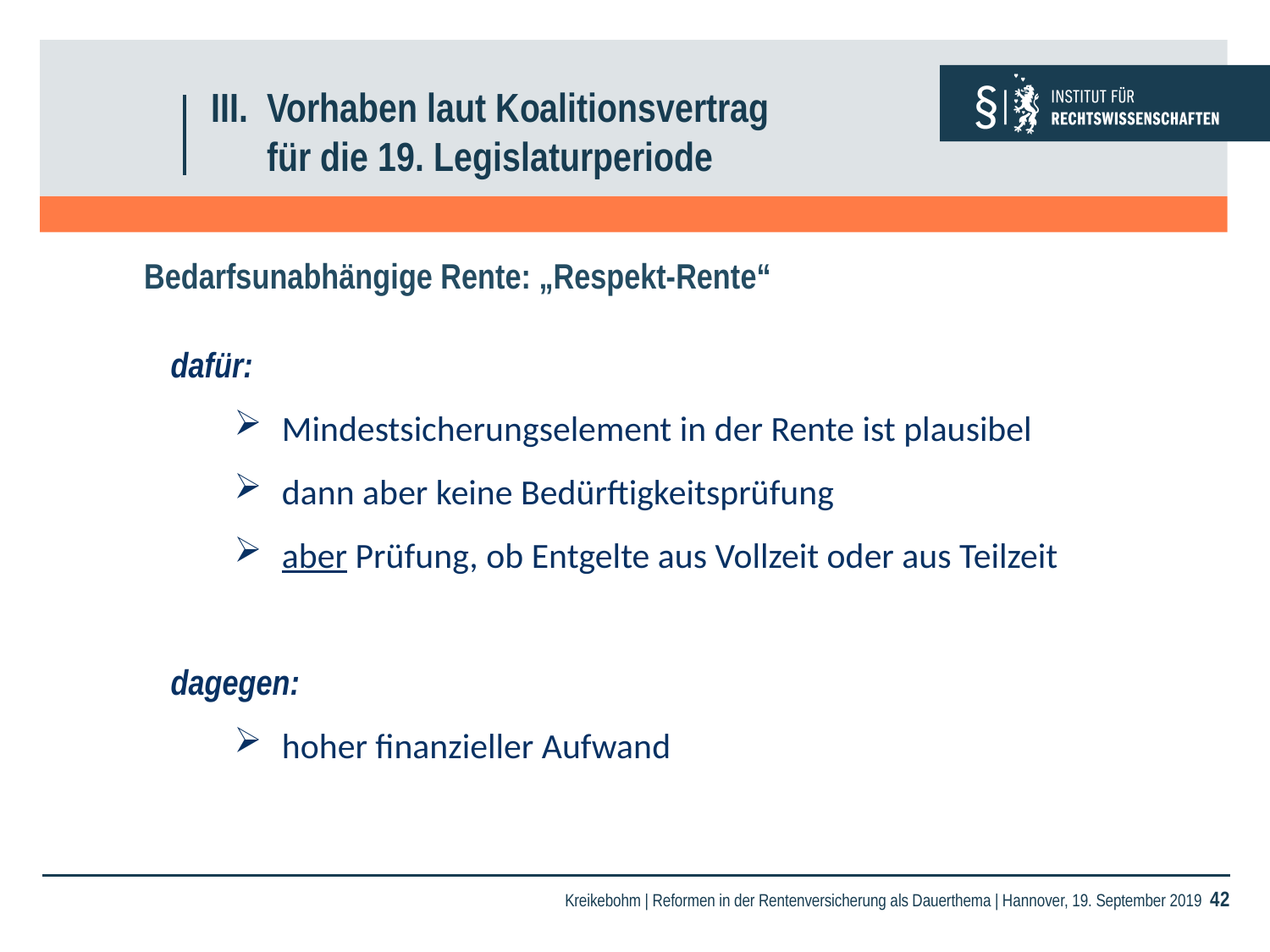

# III.  Vorhaben laut Koalitionsvertrag für die 19. Legislaturperiode
Bedarfsunabhängige Rente: „Respekt-Rente“
dafür:
Mindestsicherungselement in der Rente ist plausibel
dann aber keine Bedürftigkeitsprüfung
aber Prüfung, ob Entgelte aus Vollzeit oder aus Teilzeit

dagegen:
hoher finanzieller Aufwand